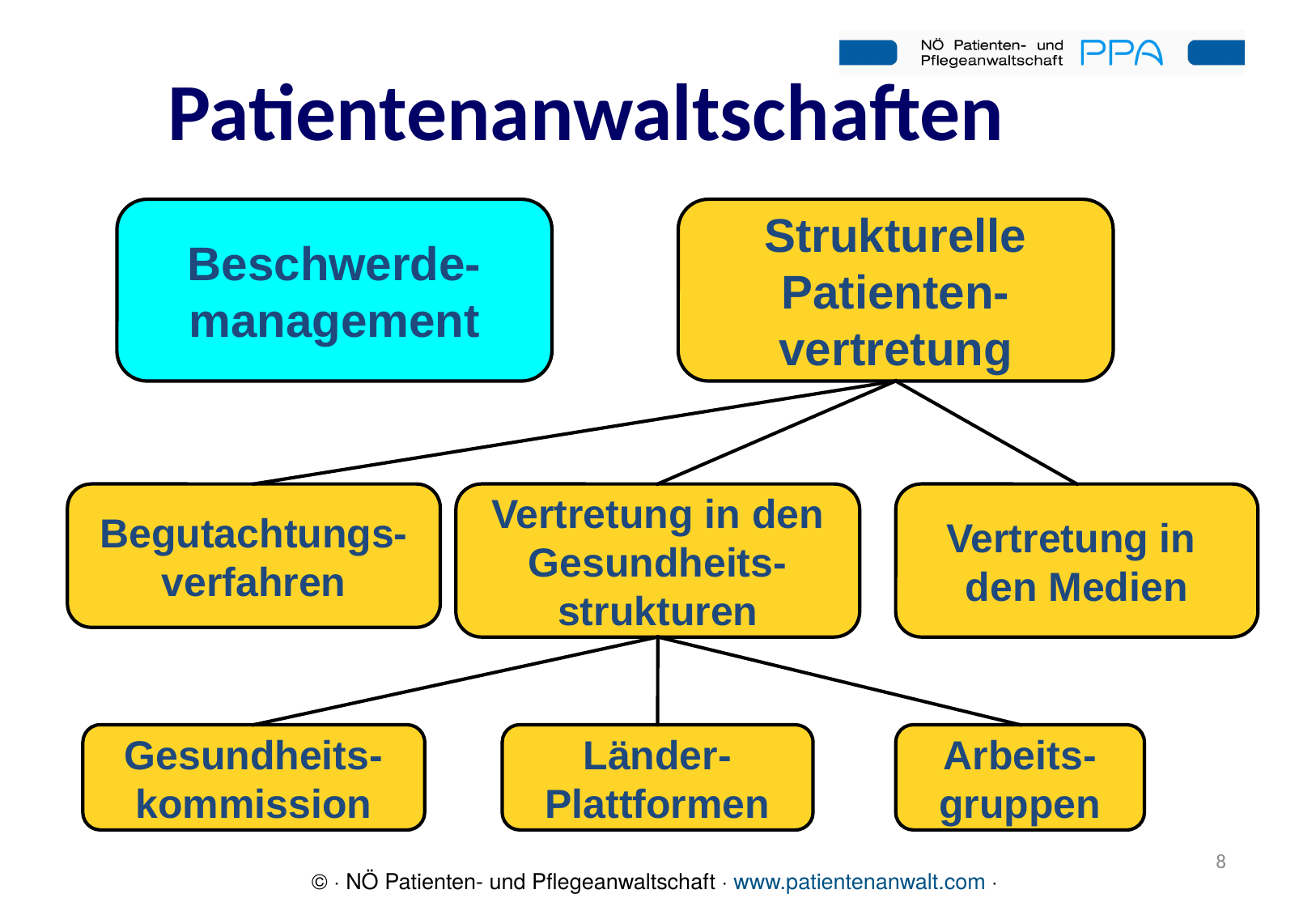

# Patientenanwaltschaften
Beschwerde-
management
Strukturelle
Patienten-
vertretung
Begutachtungs-
verfahren
Vertretung in den
Gesundheits-
strukturen
Vertretung in
den Medien
Gesundheits-
kommission
Länder-
Plattformen
Arbeits-
gruppen
8